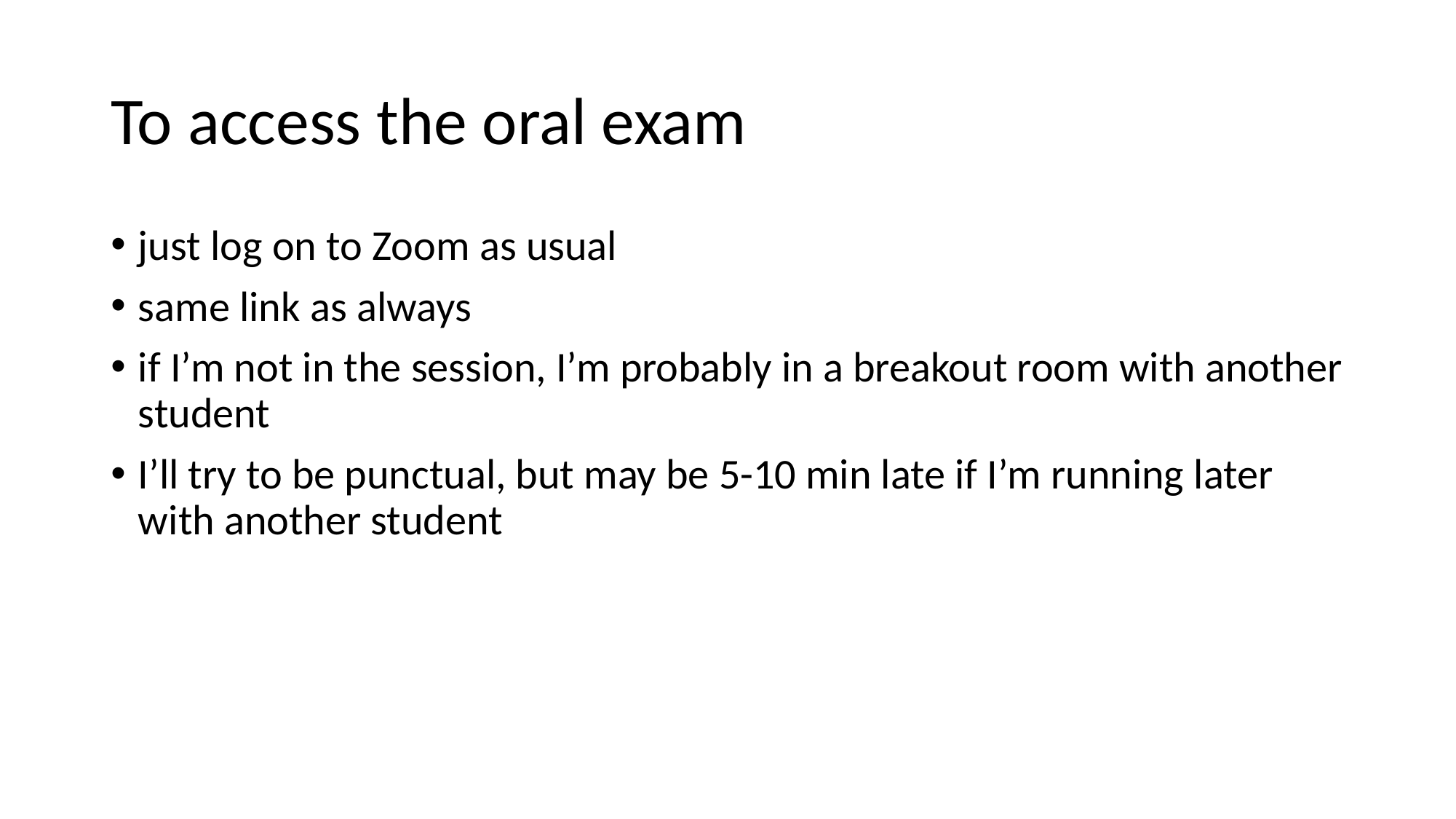

# To access the oral exam
just log on to Zoom as usual
same link as always
if I’m not in the session, I’m probably in a breakout room with another student
I’ll try to be punctual, but may be 5-10 min late if I’m running later with another student